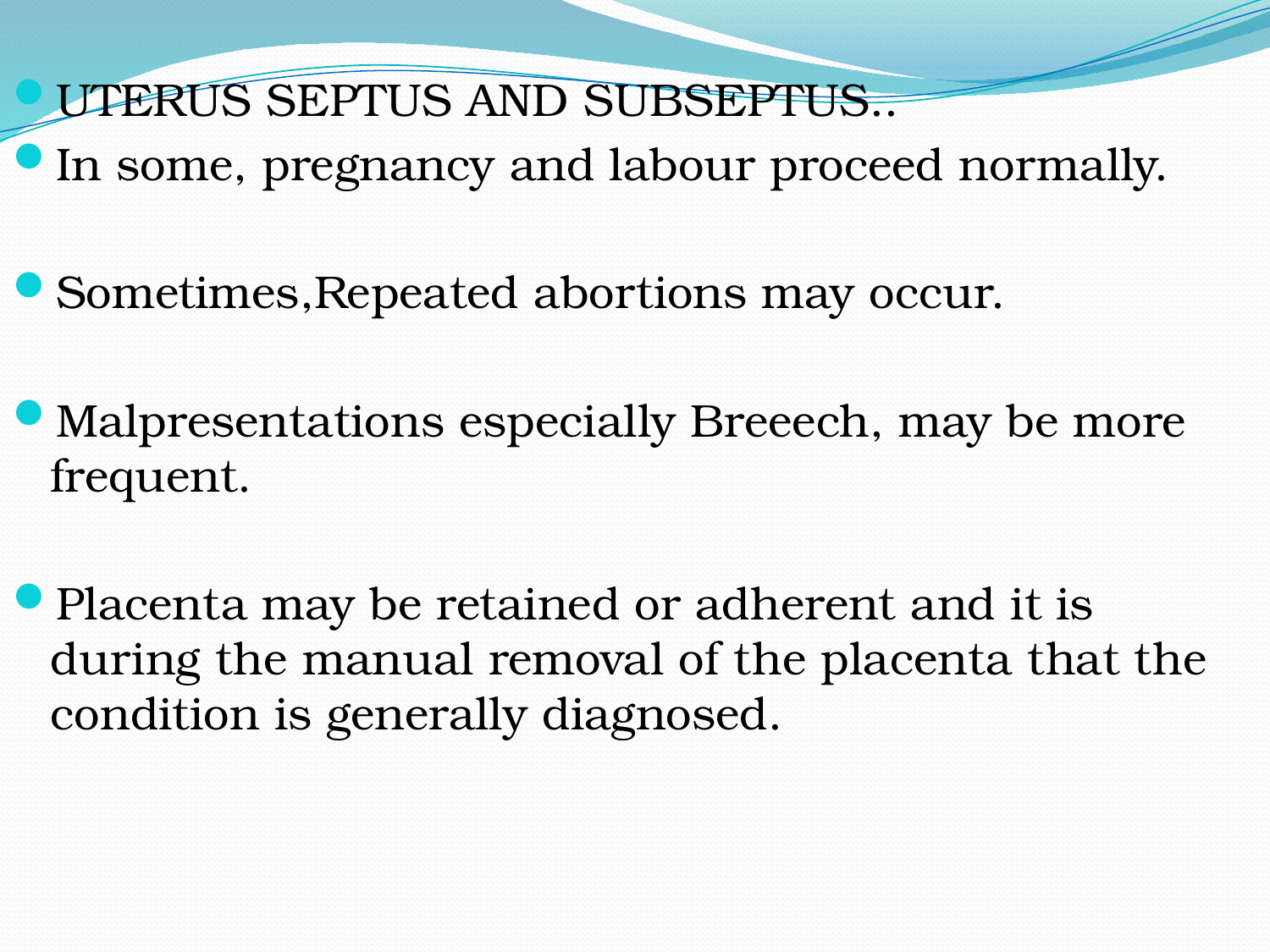

UTERUS SEPTUS AND SUBSEPTUS..
In some, pregnancy and labour proceed normally.

Sometimes,Repeated abortions may occur.

Malpresentations especially Breeech, may be more frequent.

Placenta may be retained or adherent and it is during the manual removal of the placenta that the condition is generally diagnosed.